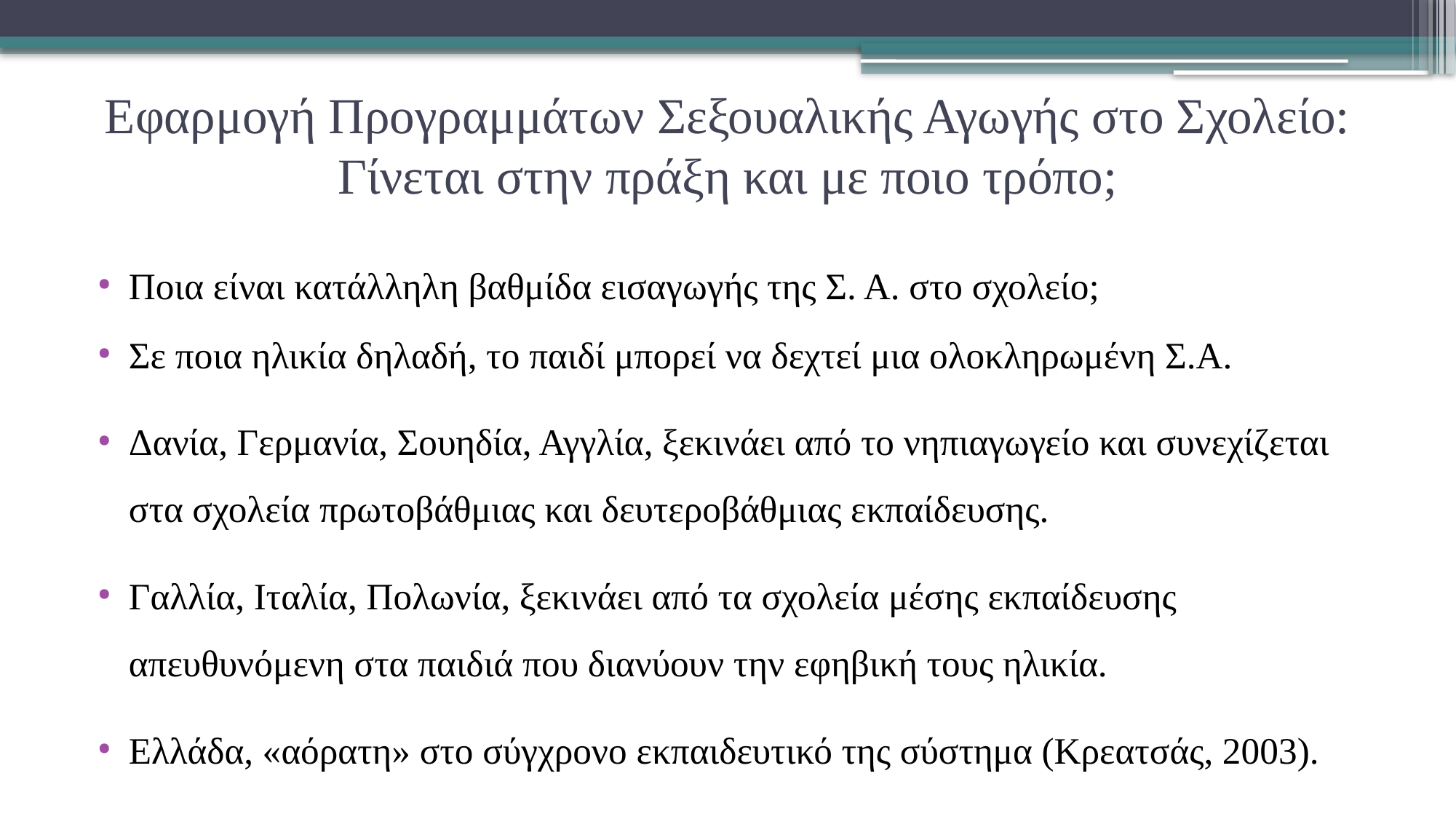

# Εφαρμογή Προγραμμάτων Σεξουαλικής Αγωγής στο Σχολείο: Γίνεται στην πράξη και με ποιο τρόπο;
Ποια είναι κατάλληλη βαθμίδα εισαγωγής της Σ. Α. στο σχολείο;
Σε ποια ηλικία δηλαδή, το παιδί μπορεί να δεχτεί μια ολοκληρωμένη Σ.Α.
Δανία, Γερμανία, Σουηδία, Αγγλία, ξεκινάει από το νηπιαγωγείο και συνεχίζεται στα σχολεία πρωτοβάθμιας και δευτεροβάθμιας εκπαίδευσης.
Γαλλία, Ιταλία, Πολωνία, ξεκινάει από τα σχολεία μέσης εκπαίδευσης απευθυνόμενη στα παιδιά που διανύουν την εφηβική τους ηλικία.
Ελλάδα, «αόρατη» στο σύγχρονο εκπαιδευτικό της σύστημα (Κρεατσάς, 2003).